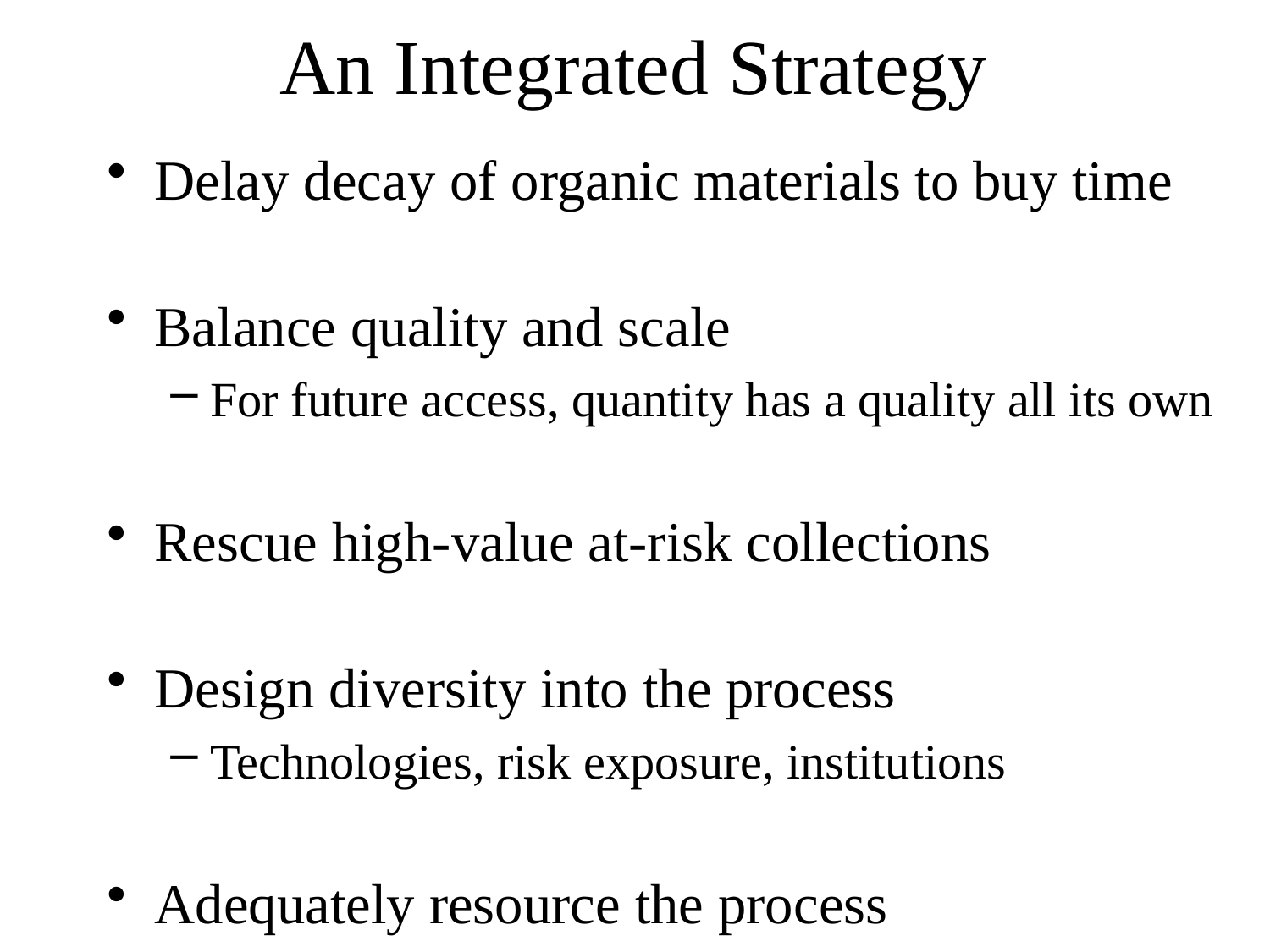

# An Integrated Strategy
Delay decay of organic materials to buy time

Balance quality and scale
For future access, quantity has a quality all its own

Rescue high-value at-risk collections

Design diversity into the process
Technologies, risk exposure, institutions

Adequately resource the process